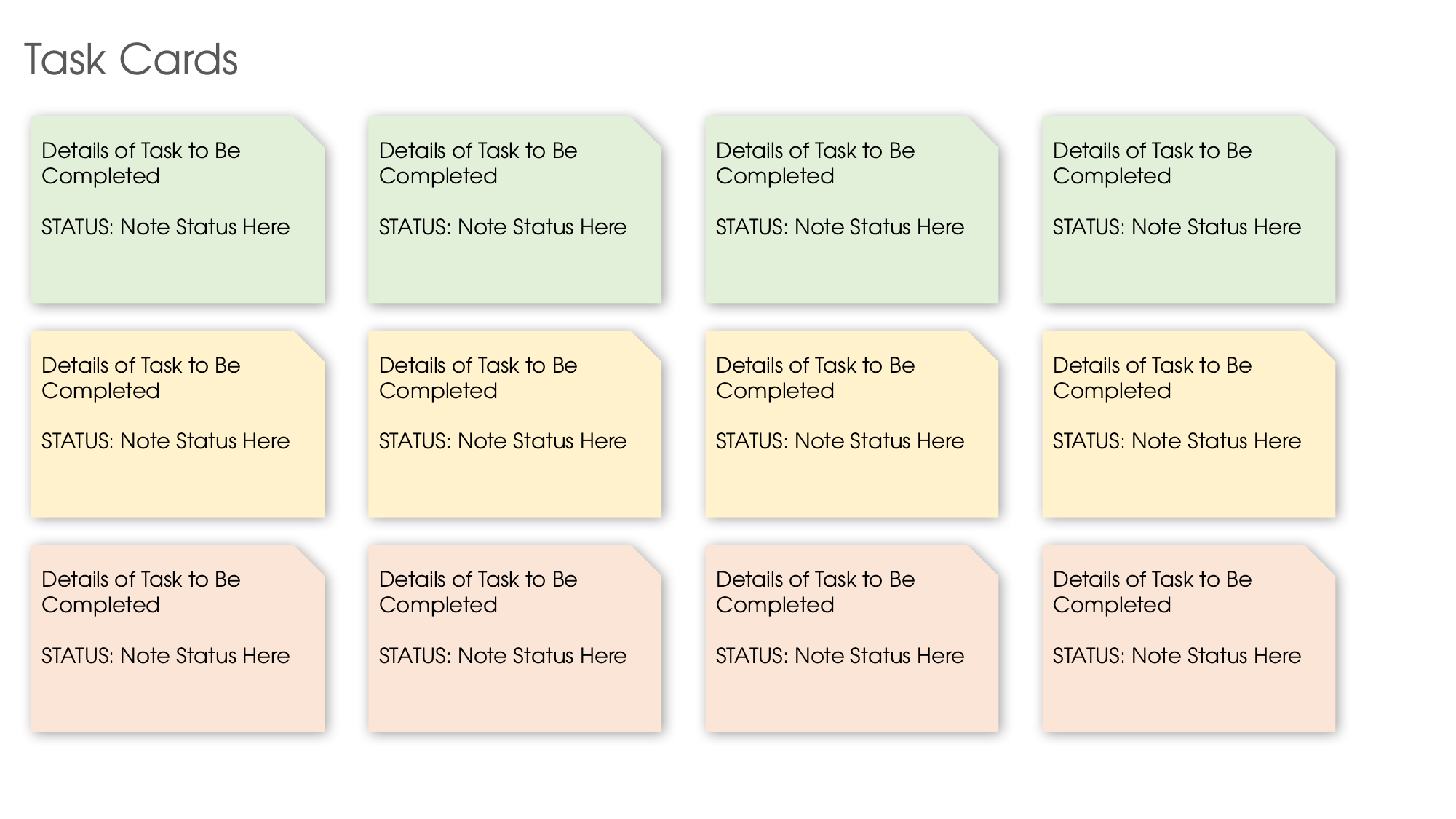

Task Cards
Details of Task to Be Completed

STATUS: Note Status Here

Details of Task to Be Completed

STATUS: Note Status Here

Details of Task to Be Completed

STATUS: Note Status Here

Details of Task to Be Completed

STATUS: Note Status Here

Details of Task to Be Completed

STATUS: Note Status Here

Details of Task to Be Completed

STATUS: Note Status Here

Details of Task to Be Completed

STATUS: Note Status Here

Details of Task to Be Completed

STATUS: Note Status Here

Details of Task to Be Completed

STATUS: Note Status Here

Details of Task to Be Completed

STATUS: Note Status Here

Details of Task to Be Completed

STATUS: Note Status Here

Details of Task to Be Completed

STATUS: Note Status Here